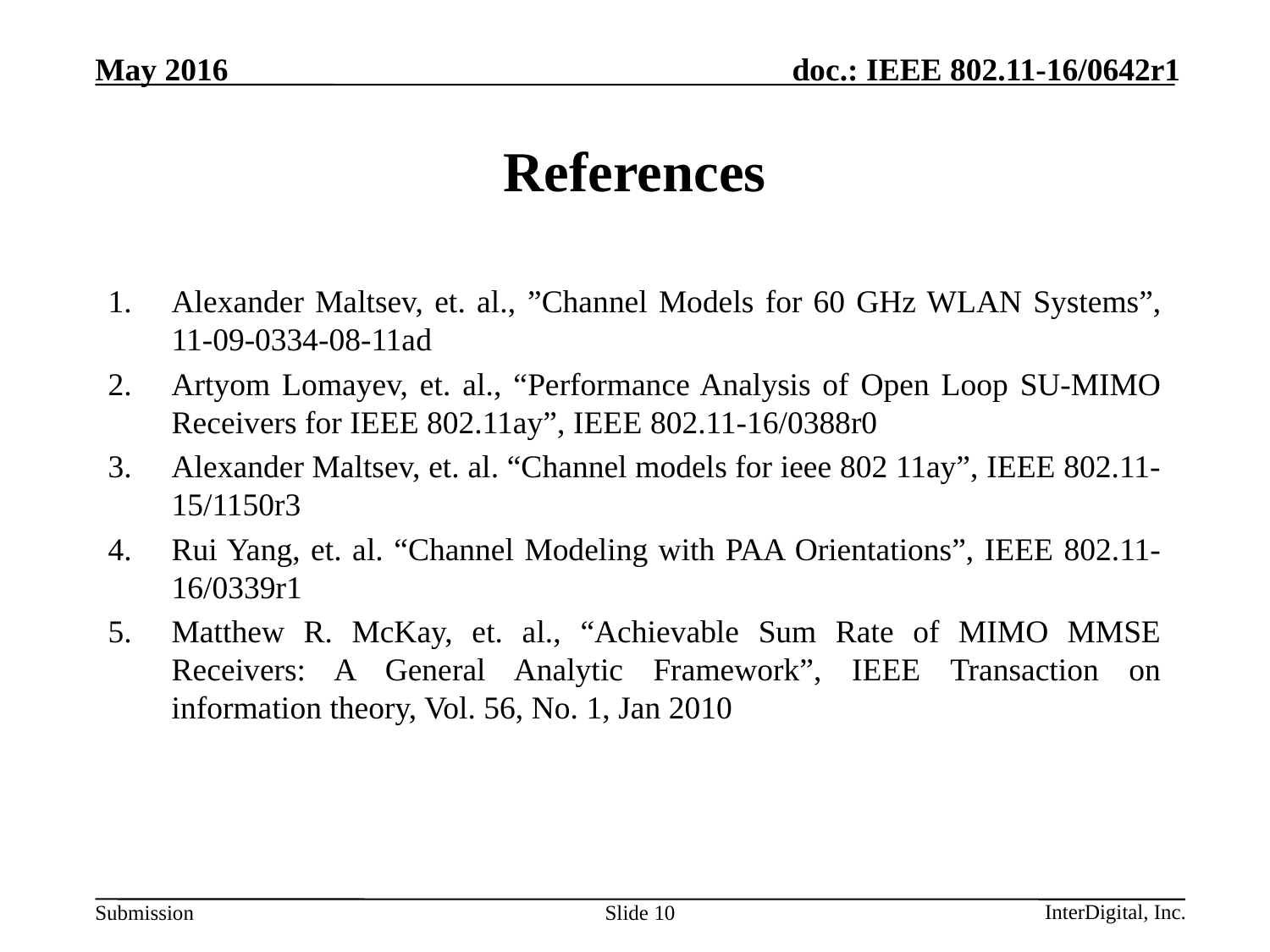

# References
Alexander Maltsev, et. al., ”Channel Models for 60 GHz WLAN Systems”, 11-09-0334-08-11ad
Artyom Lomayev, et. al., “Performance Analysis of Open Loop SU-MIMO Receivers for IEEE 802.11ay”, IEEE 802.11-16/0388r0
Alexander Maltsev, et. al. “Channel models for ieee 802 11ay”, IEEE 802.11-15/1150r3
Rui Yang, et. al. “Channel Modeling with PAA Orientations”, IEEE 802.11-16/0339r1
Matthew R. McKay, et. al., “Achievable Sum Rate of MIMO MMSE Receivers: A General Analytic Framework”, IEEE Transaction on information theory, Vol. 56, No. 1, Jan 2010

Slide 10